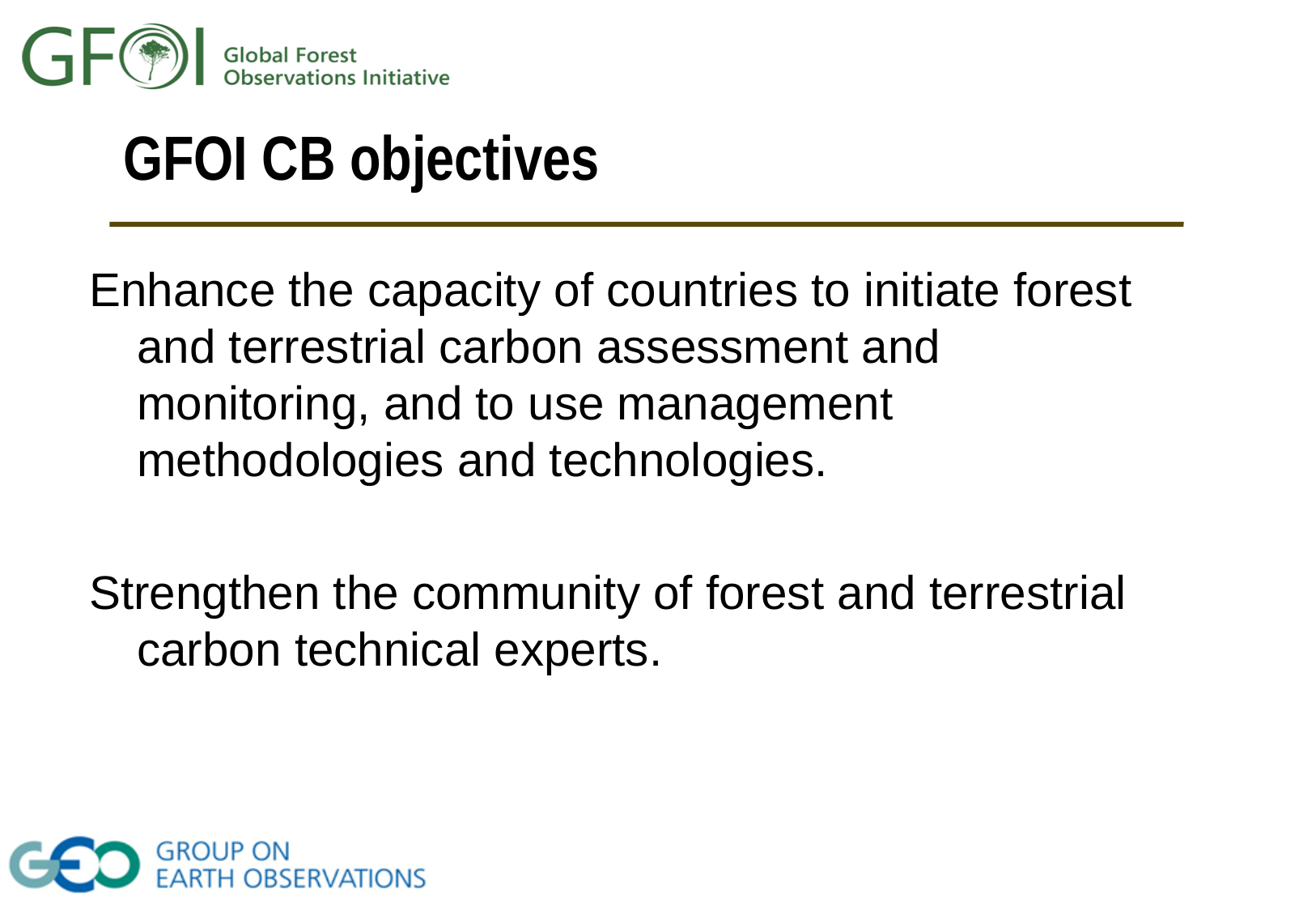

# GFOI CB objectives

Enhance the capacity of countries to initiate forest and terrestrial carbon assessment and monitoring, and to use management methodologies and technologies.

Strengthen the community of forest and terrestrial carbon technical experts.